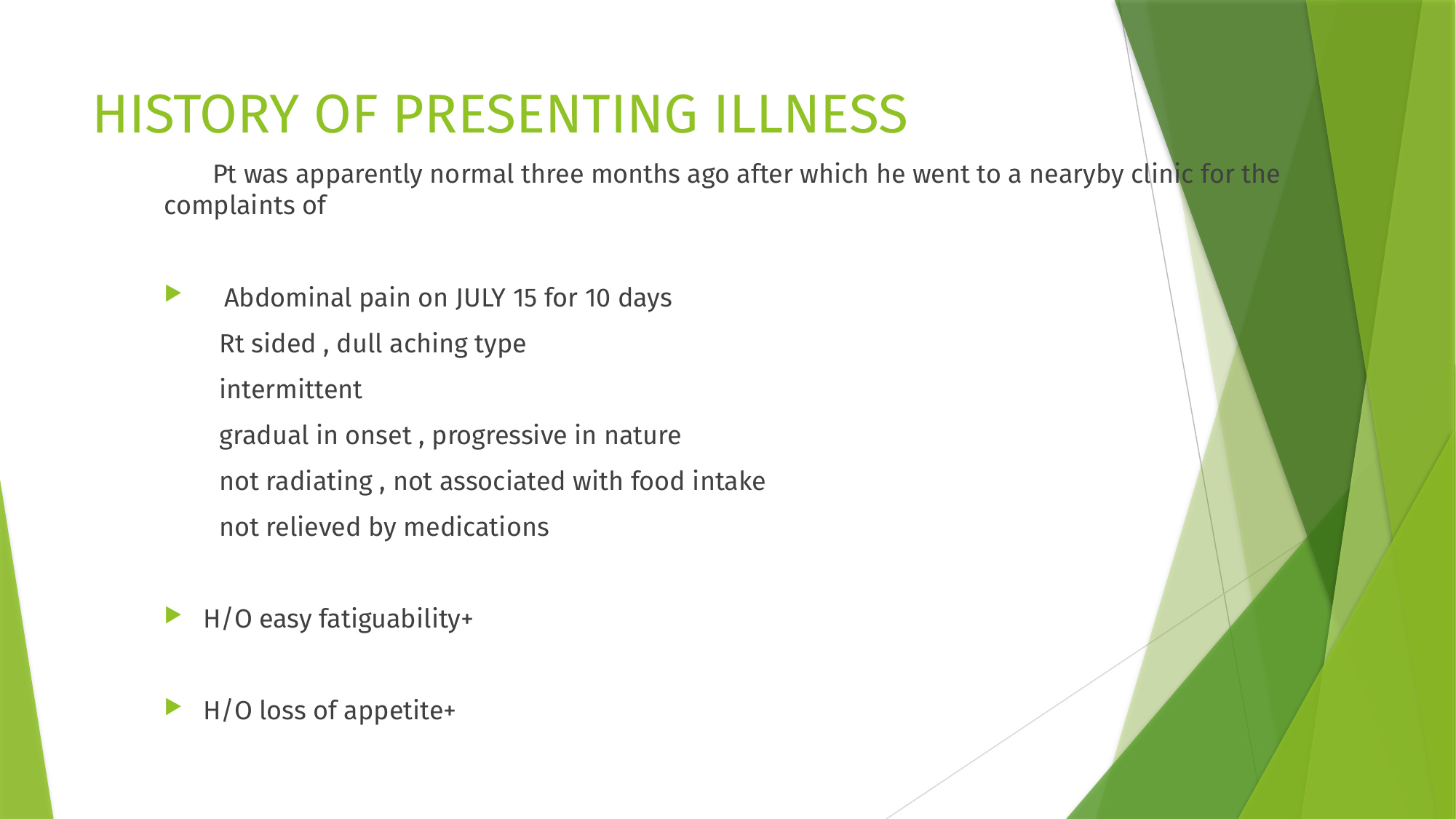

# HISTORY OF PRESENTING ILLNESS
       Pt was apparently normal three months ago after which he went to a nearyby clinic for the complaints of

   Abdominal pain on JULY 15 for 10 days
        Rt sided , dull aching type
        intermittent
        gradual in onset , progressive in nature
        not radiating , not associated with food intake
        not relieved by medications

H/O easy fatiguability+

H/O loss of appetite+